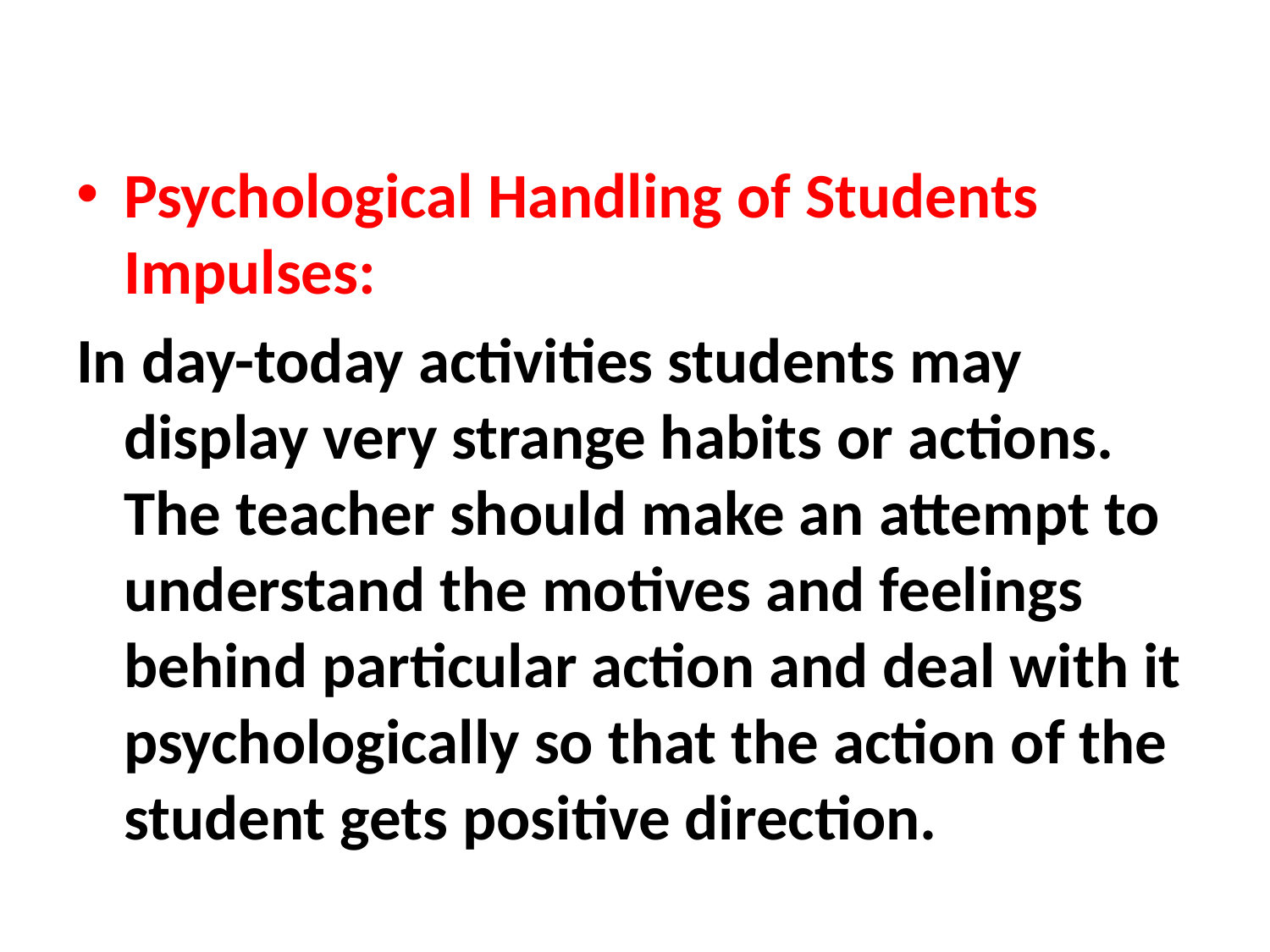

#
Psychological Handling of Students Impulses:
In day-today activities students may display very strange habits or actions. The teacher should make an attempt to understand the motives and feelings behind particular action and deal with it psychologically so that the action of the student gets positive direction.